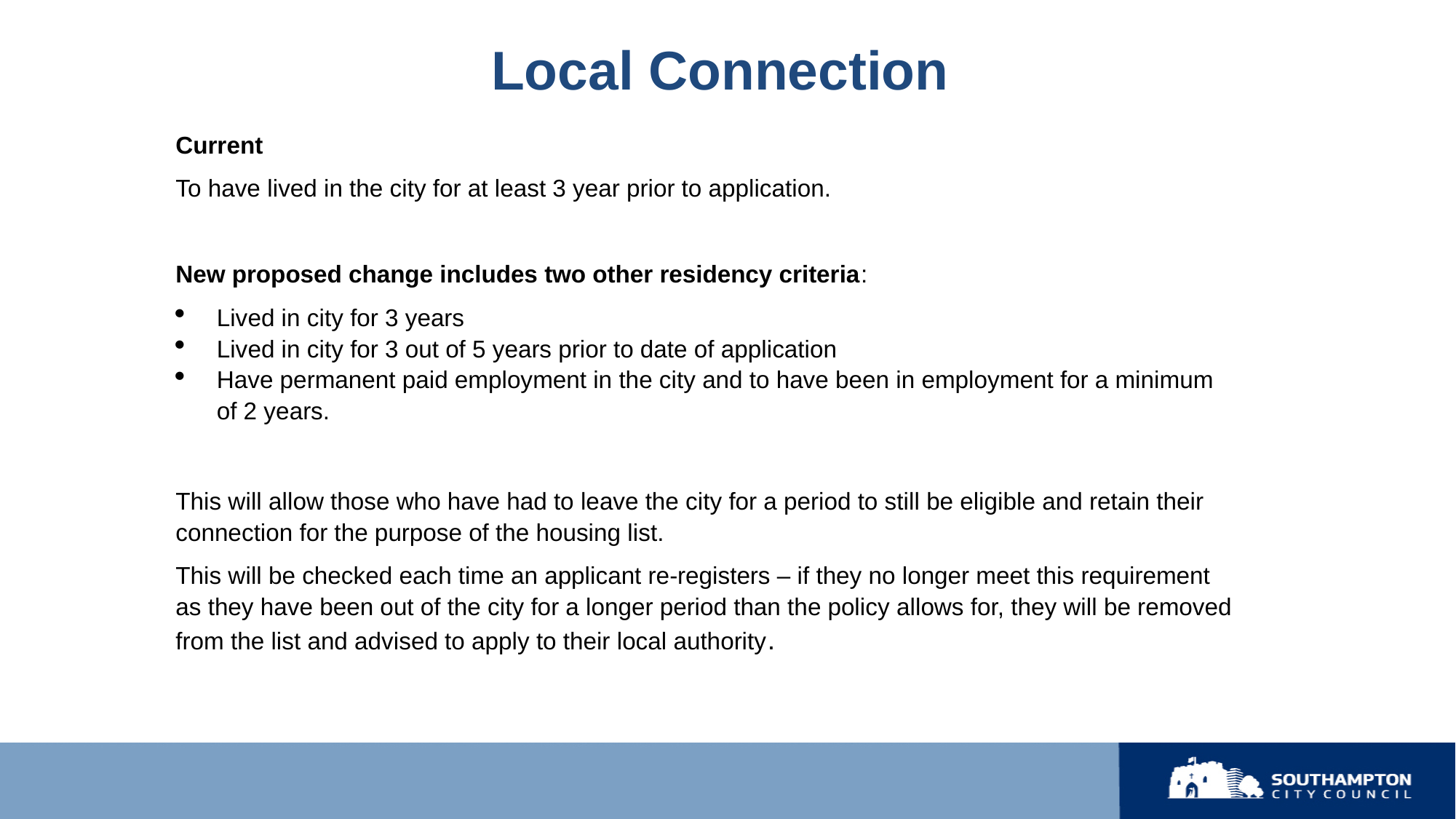

# Local Connection
Current
To have lived in the city for at least 3 year prior to application.

New proposed change includes two other residency criteria:
Lived in city for 3 years
Lived in city for 3 out of 5 years prior to date of application
Have permanent paid employment in the city and to have been in employment for a minimum of 2 years.

This will allow those who have had to leave the city for a period to still be eligible and retain their connection for the purpose of the housing list.
This will be checked each time an applicant re-registers – if they no longer meet this requirement as they have been out of the city for a longer period than the policy allows for, they will be removed from the list and advised to apply to their local authority.